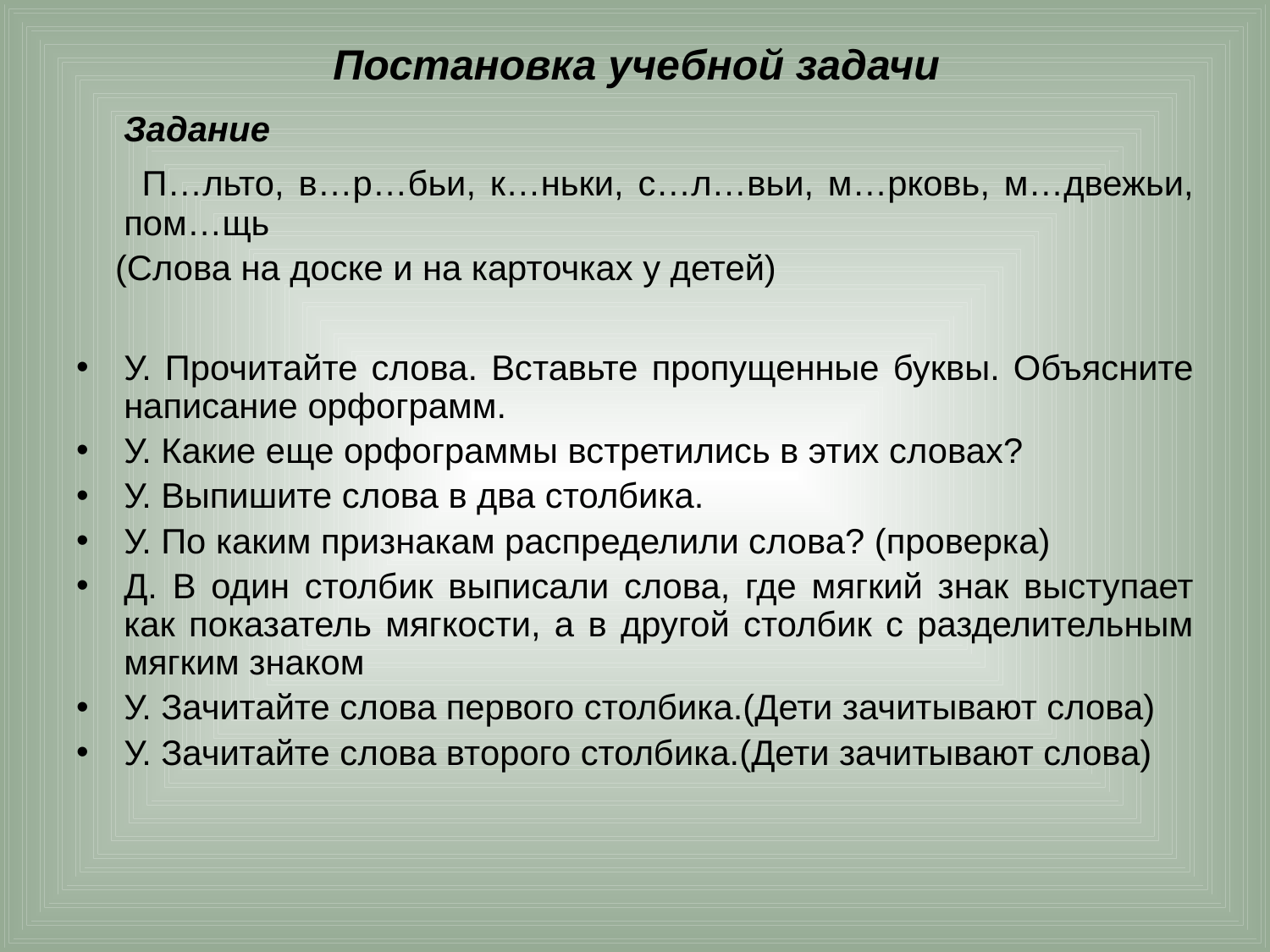

# Постановка учебной задачи
    Задание
    П…льто, в…р…бьи, к…ньки, с…л…вьи, м…рковь, м…двежьи, пом…щь
    (Слова на доске и на карточках у детей)

У. Прочитайте слова. Вставьте пропущенные буквы. Объясните написание орфограмм.
У. Какие еще орфограммы встретились в этих словах?
У. Выпишите слова в два столбика.
У. По каким признакам распределили слова? (проверка)
Д. В один столбик выписали слова, где мягкий знак выступает как показатель мягкости, а в другой столбик с разделительным мягким знаком
У. Зачитайте слова первого столбика.(Дети зачитывают слова)
У. Зачитайте слова второго столбика.(Дети зачитывают слова)